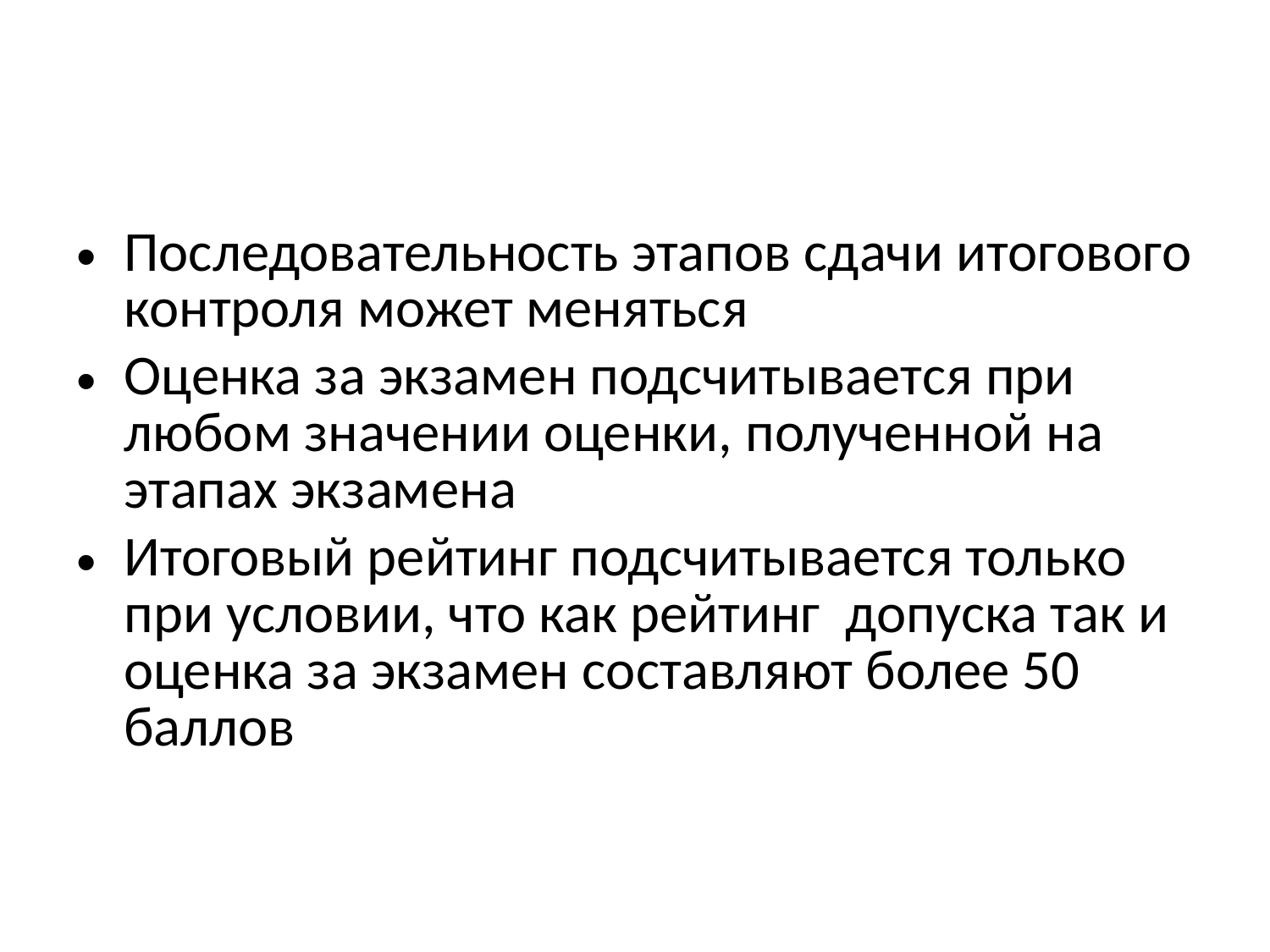

Последовательность этапов сдачи итогового контроля может меняться
Оценка за экзамен подсчитывается при любом значении оценки, полученной на этапах экзамена
Итоговый рейтинг подсчитывается только при условии, что как рейтинг  допуска так и оценка за экзамен составляют более 50 баллов